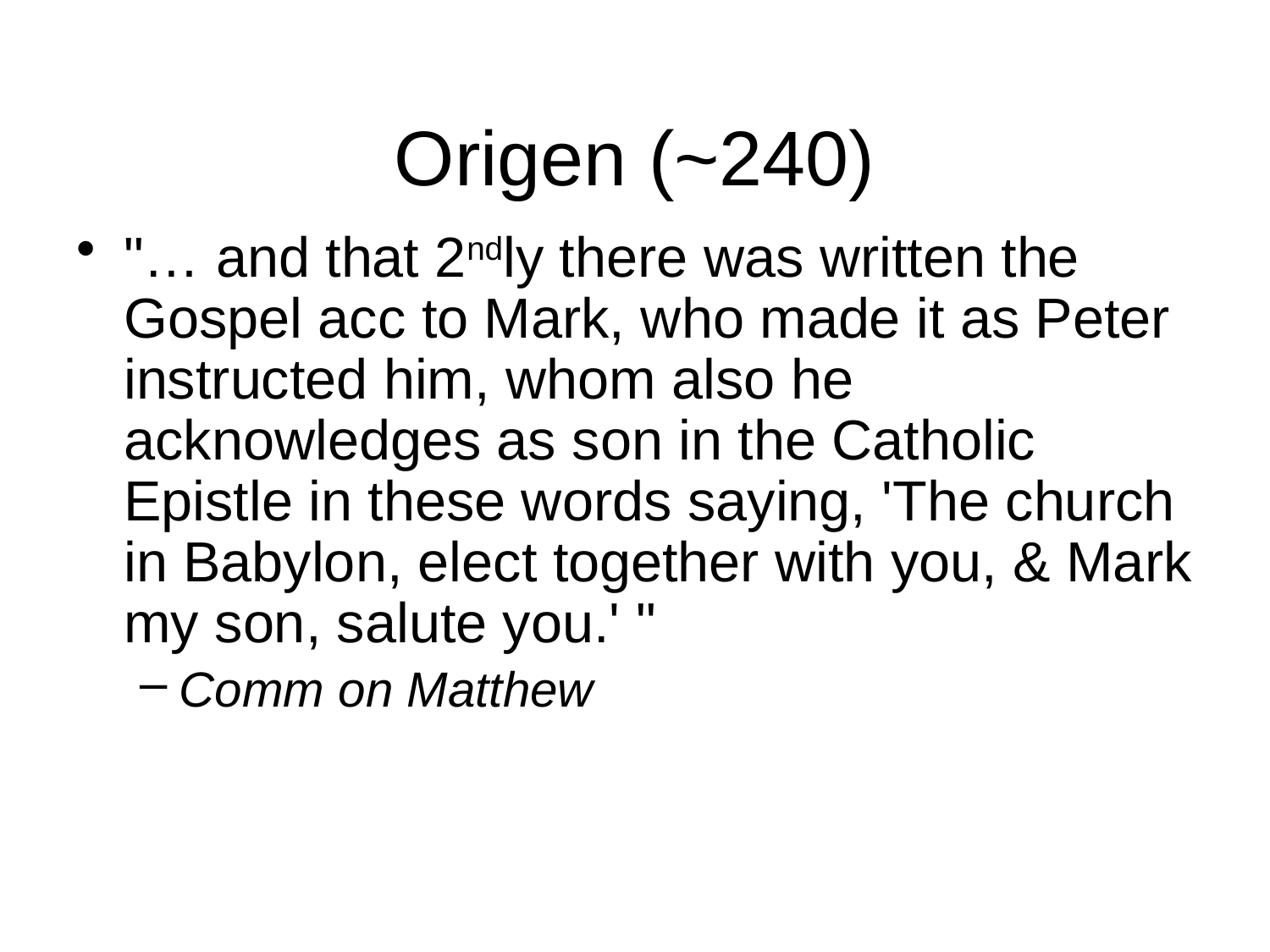

# Origen (~240)
"… and that 2ndly there was written the Gospel acc to Mark, who made it as Peter instructed him, whom also he acknowledges as son in the Catholic Epistle in these words saying, 'The church in Babylon, elect together with you, & Mark my son, salute you.' "
Comm on Matthew